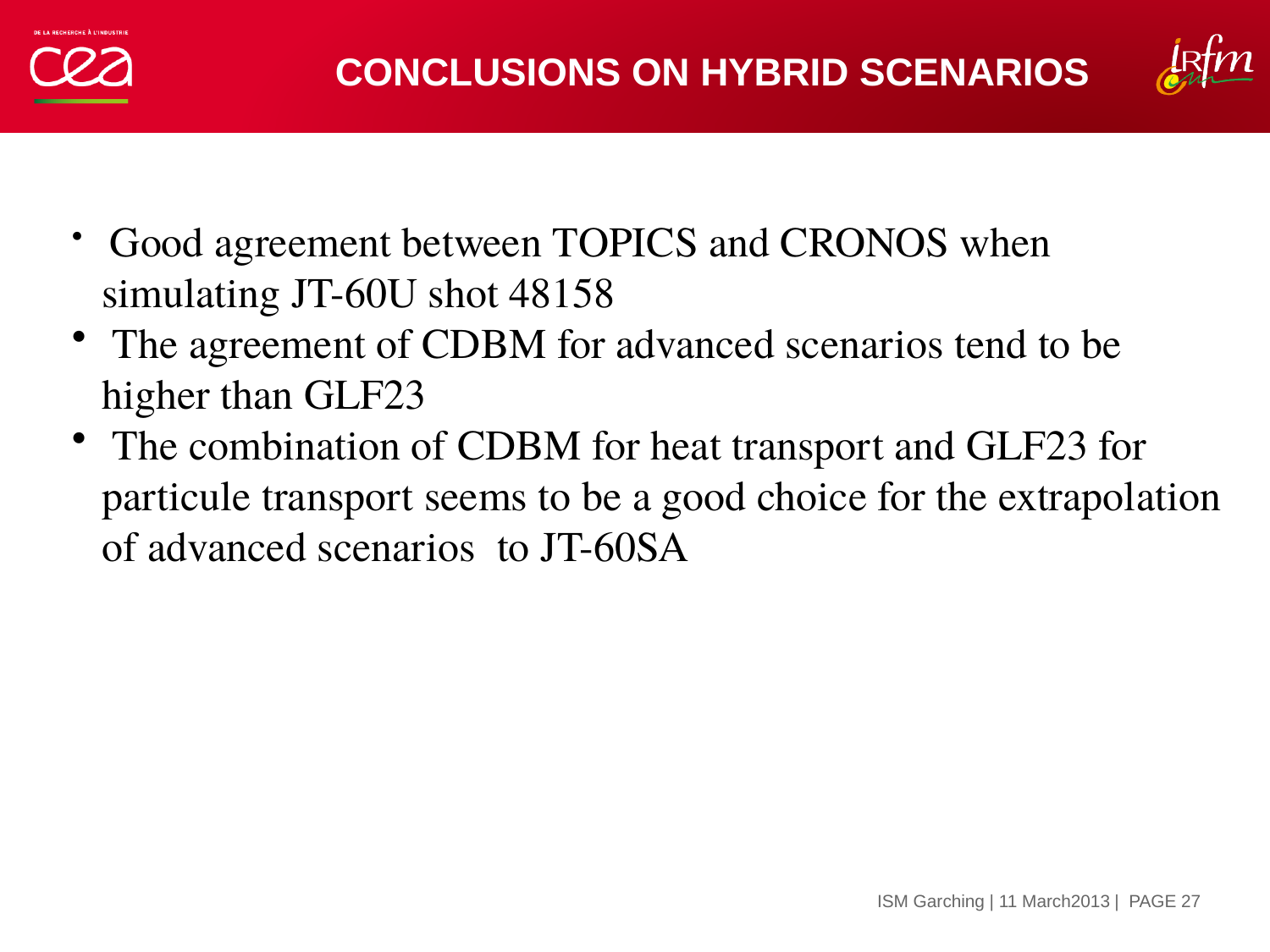

# Conclusions on hybrid scenarios
 Good agreement between TOPICS and CRONOS when simulating JT-60U shot 48158
 The agreement of CDBM for advanced scenarios tend to be higher than GLF23
 The combination of CDBM for heat transport and GLF23 for particule transport seems to be a good choice for the extrapolation of advanced scenarios  to JT-60SA

|  PAGE 27
ISM Garching | 11 March2013